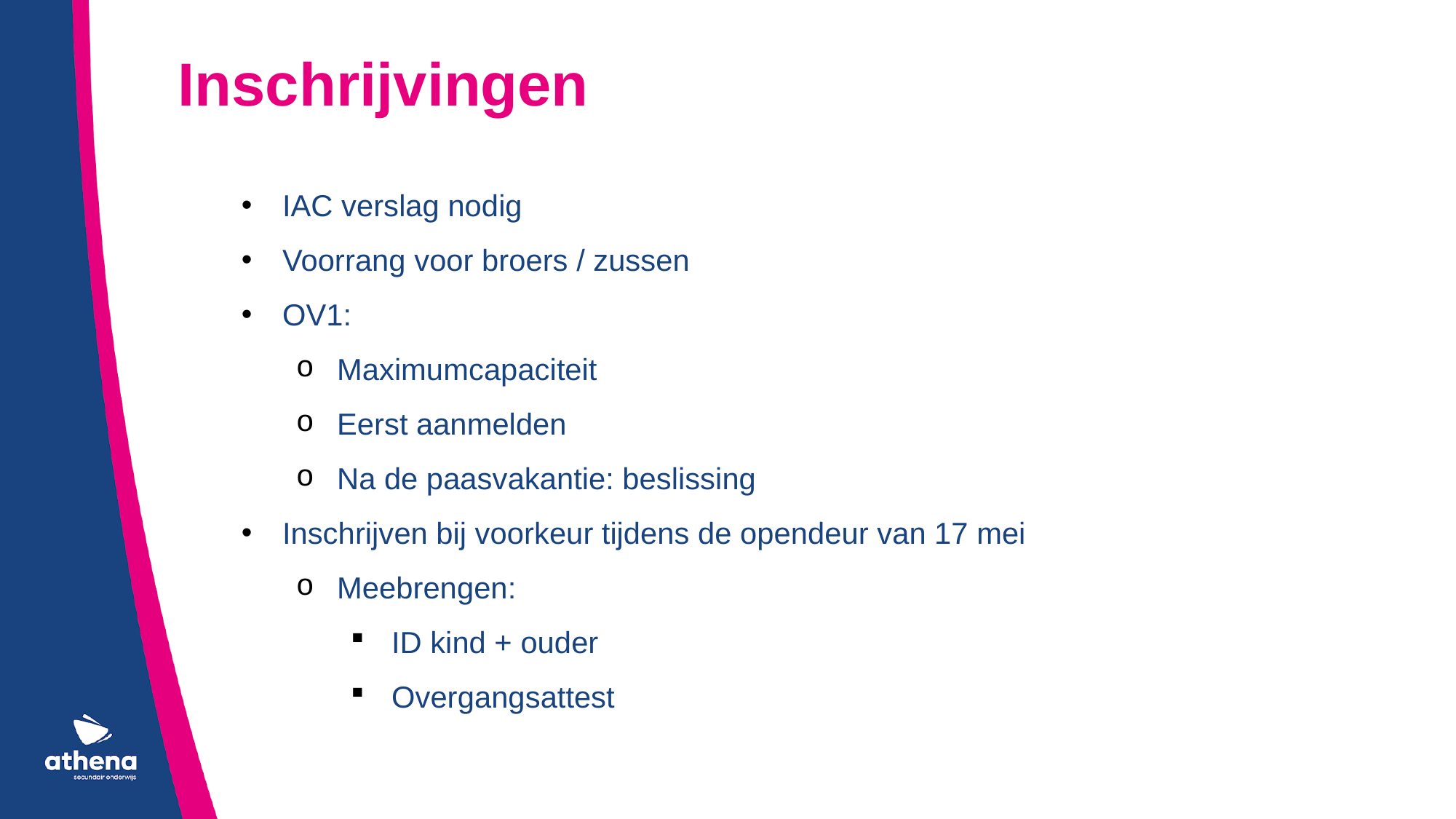

Inschrijvingen
IAC verslag nodig
Voorrang voor broers / zussen
OV1:
Maximumcapaciteit
Eerst aanmelden
Na de paasvakantie: beslissing
Inschrijven bij voorkeur tijdens de opendeur van 17 mei
Meebrengen:
ID kind + ouder
Overgangsattest